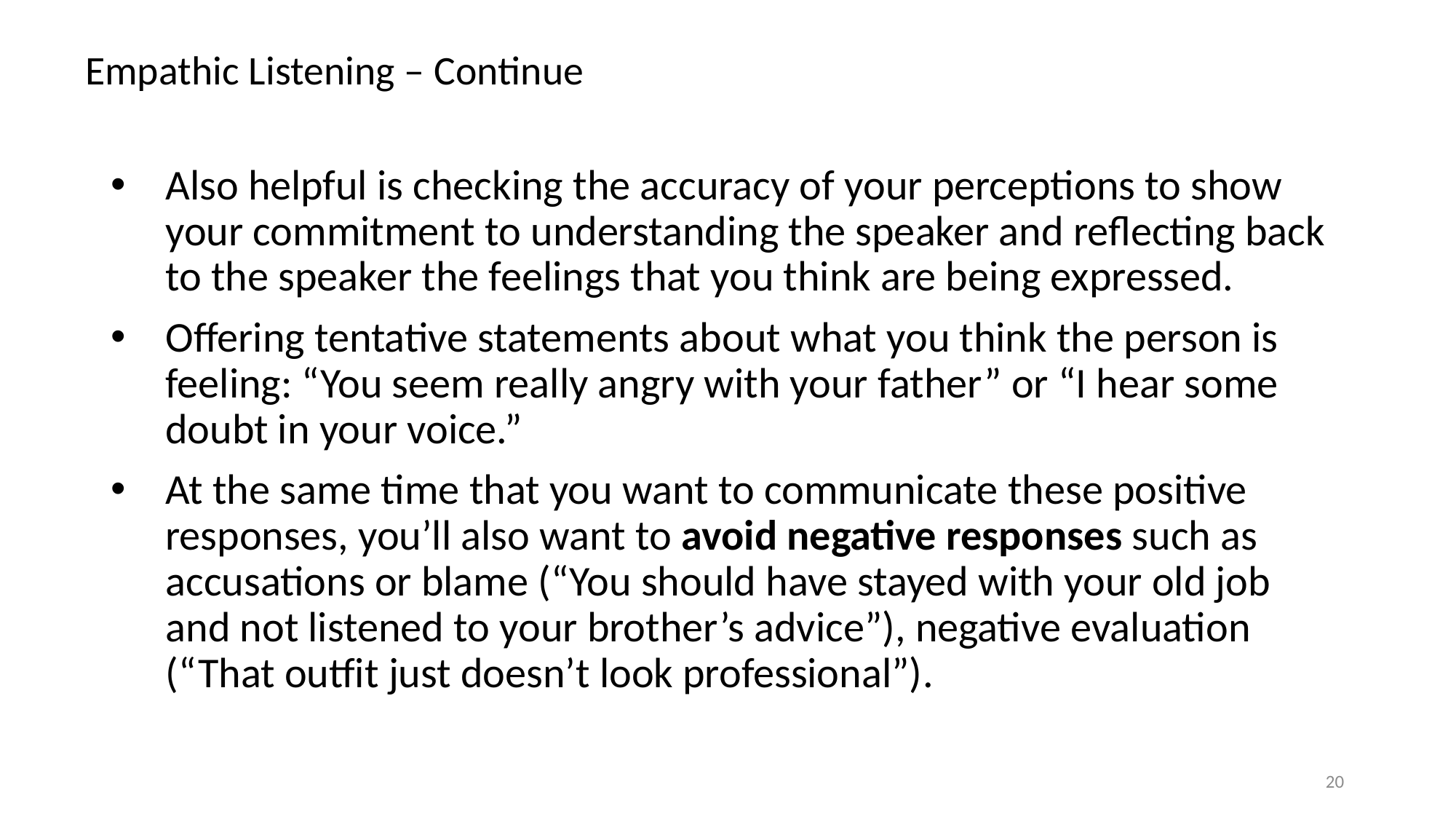

# Empathic Listening – Continue
Also helpful is checking the accuracy of your perceptions to show your commitment to understanding the speaker and reflecting back to the speaker the feelings that you think are being expressed.
Offering tentative statements about what you think the person is feeling: “You seem really angry with your father” or “I hear some doubt in your voice.”
At the same time that you want to communicate these positive responses, you’ll also want to avoid negative responses such as accusations or blame (“You should have stayed with your old job and not listened to your brother’s advice”), negative evaluation (“That outfit just doesn’t look professional”).
20